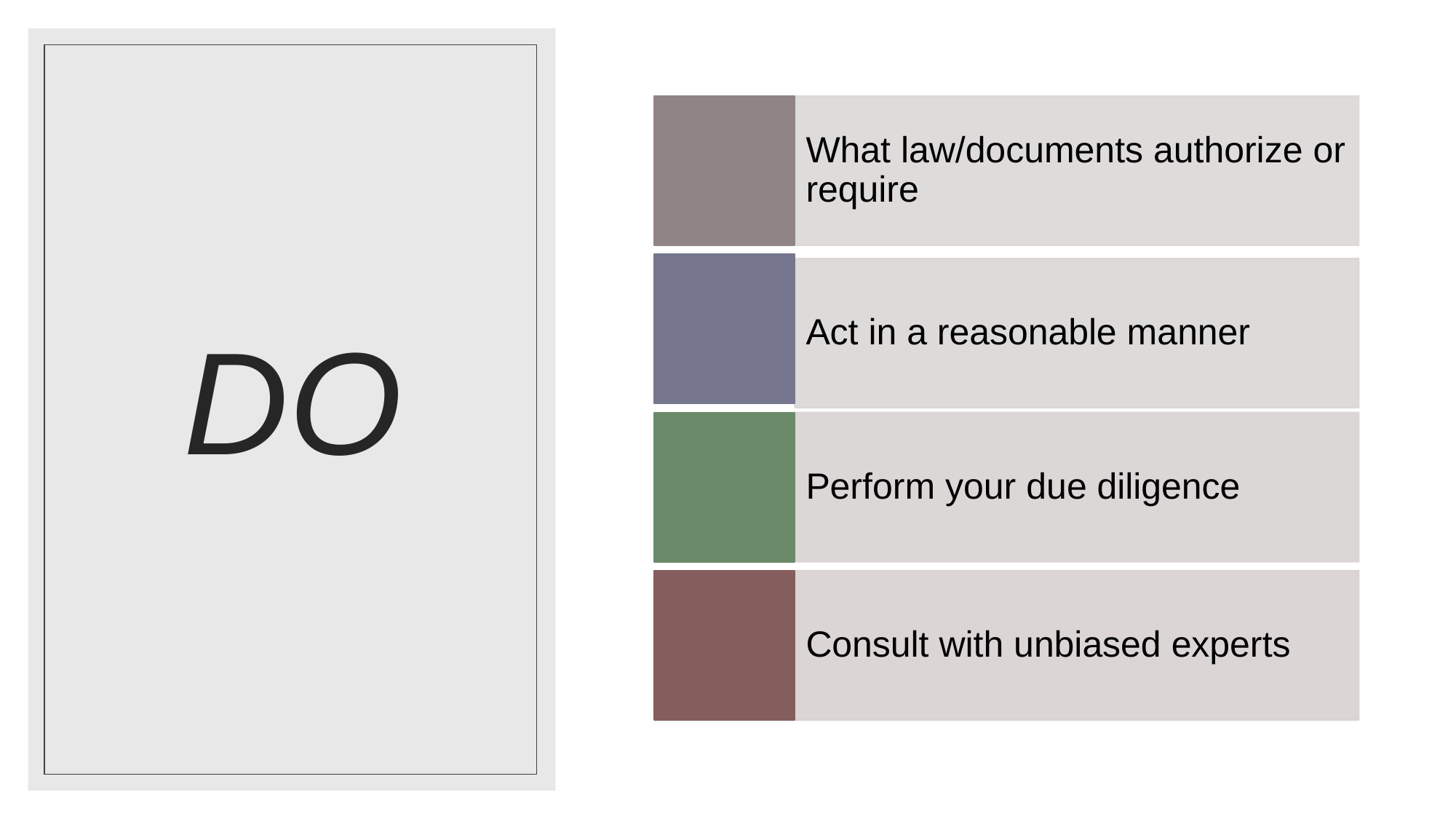

# DO
What law/documents authorize or require

Act in a reasonable manner

Perform your due diligence

Consult with unbiased experts